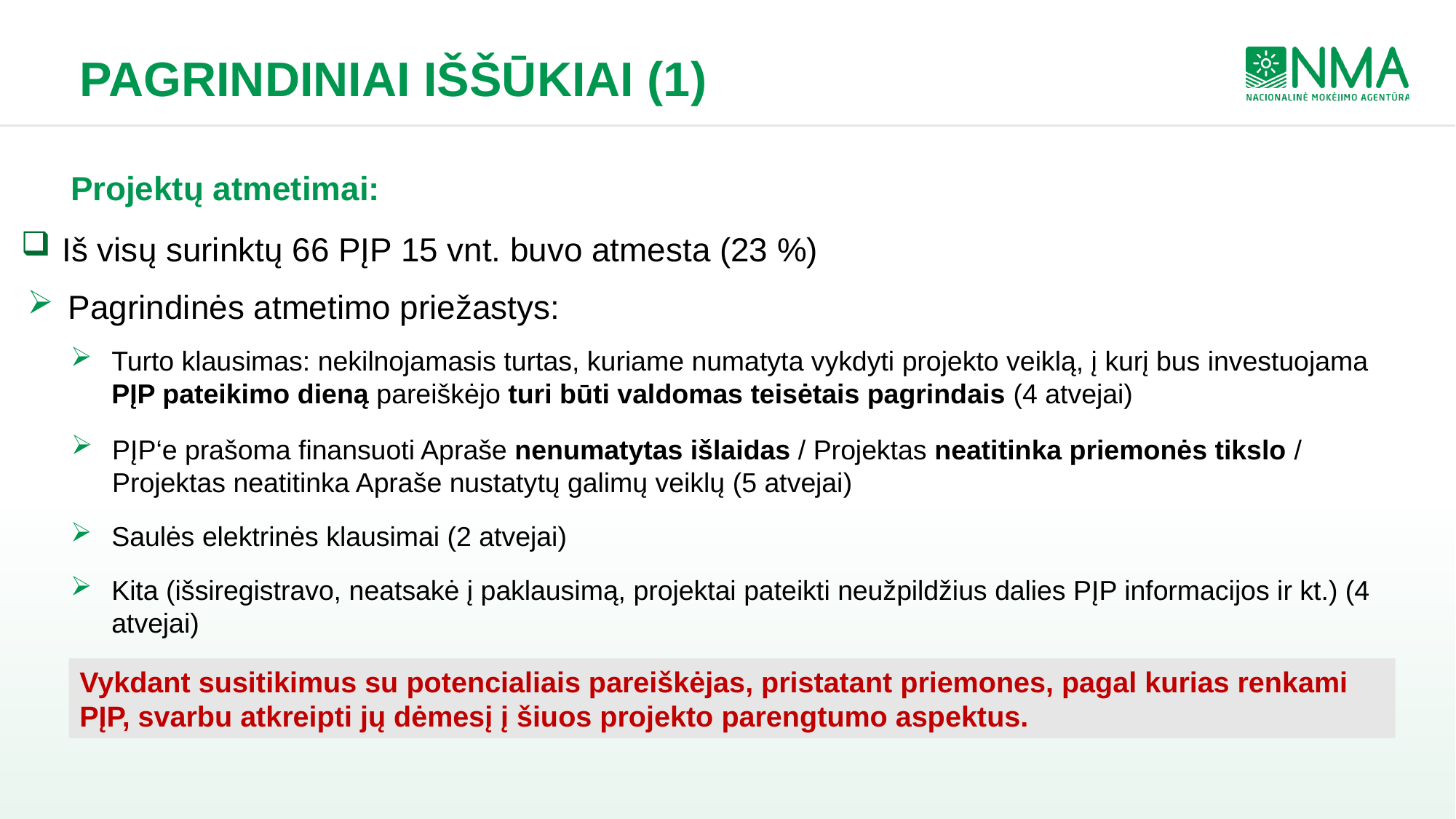

PAGRINDINIAI IŠŠŪKIAI (1)
Projektų atmetimai:
Iš visų surinktų 66 PĮP 15 vnt. buvo atmesta (23 %)
Pagrindinės atmetimo priežastys:
Turto klausimas: nekilnojamasis turtas, kuriame numatyta vykdyti projekto veiklą, į kurį bus investuojama PĮP pateikimo dieną pareiškėjo turi būti valdomas teisėtais pagrindais (4 atvejai)
PĮP‘e prašoma finansuoti Apraše nenumatytas išlaidas / Projektas neatitinka priemonės tikslo / Projektas neatitinka Apraše nustatytų galimų veiklų (5 atvejai)
 1 092 701

Saulės elektrinės klausimai (2 atvejai)
Kita (išsiregistravo, neatsakė į paklausimą, projektai pateikti neužpildžius dalies PĮP informacijos ir kt.) (4 atvejai)
Vykdant susitikimus su potencialiais pareiškėjas, pristatant priemones, pagal kurias renkami PĮP, svarbu atkreipti jų dėmesį į šiuos projekto parengtumo aspektus.